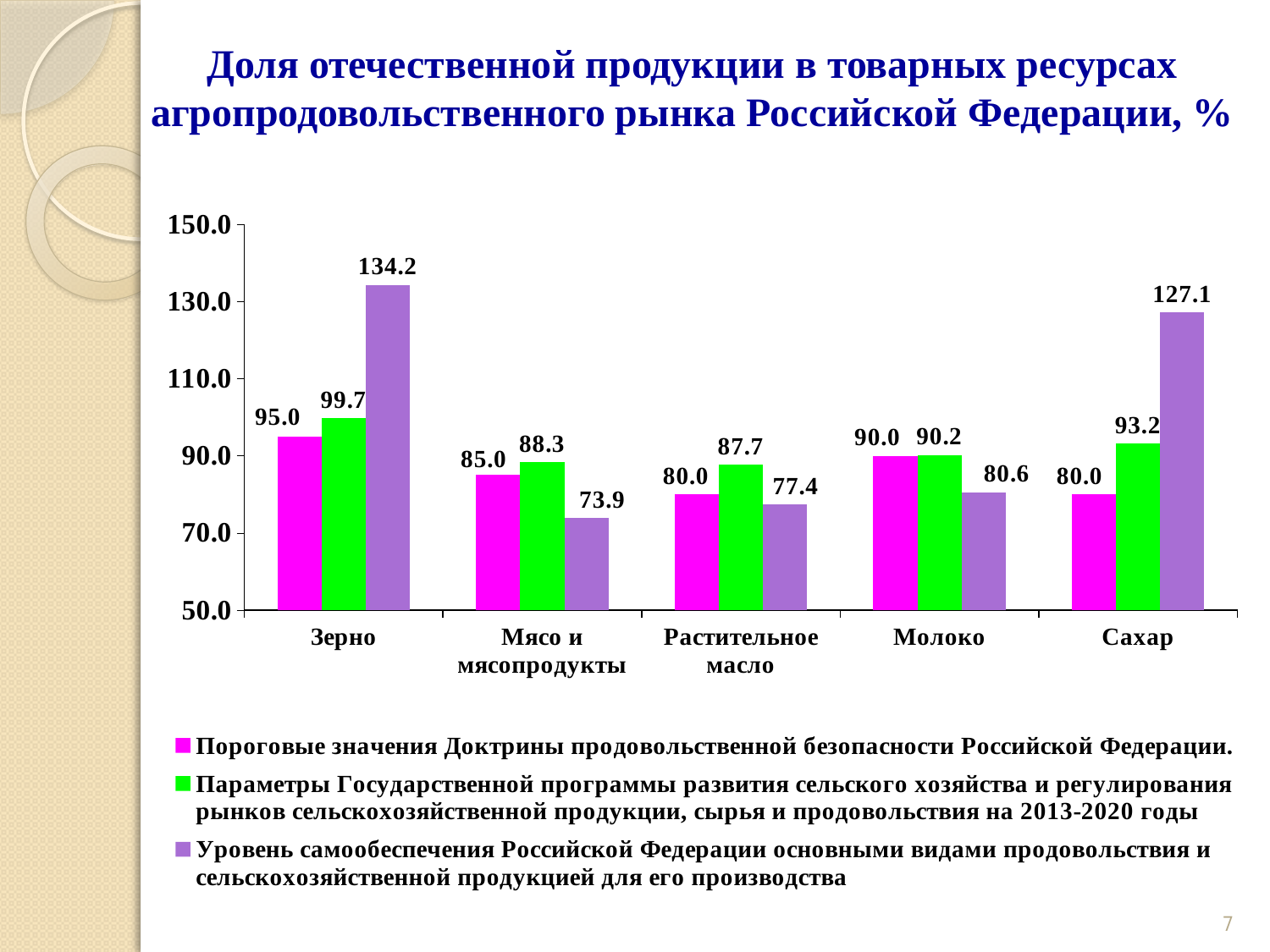

# Доля отечественной продукции в товарных ресурсах агропродовольственного рынка Российской Федерации, %

### Chart

| Category | Пороговые значения Доктрины продовольственной безопасности Российской Федерации. | Параметры Государственной программы развития сельского хозяйства и регулирования рынков сельскохозяйственной продукции, сырья и продовольствия на 2013-2020 годы | Уровень самообеспечения Российской Федерации основными видами продовольствия и сельскохозяйственной продукцией для его производства |
|---|---|---|---|
| Зерно | 95.0 | 99.7 | 134.2 |
| Мясо и мясопродукты | 85.0 | 88.3 | 73.9 |
| Растительное масло | 80.0 | 87.7 | 77.4 |
| Молоко | 90.0 | 90.2 | 80.6 |
| Сахар | 80.0 | 93.2 | 127.1 |
7